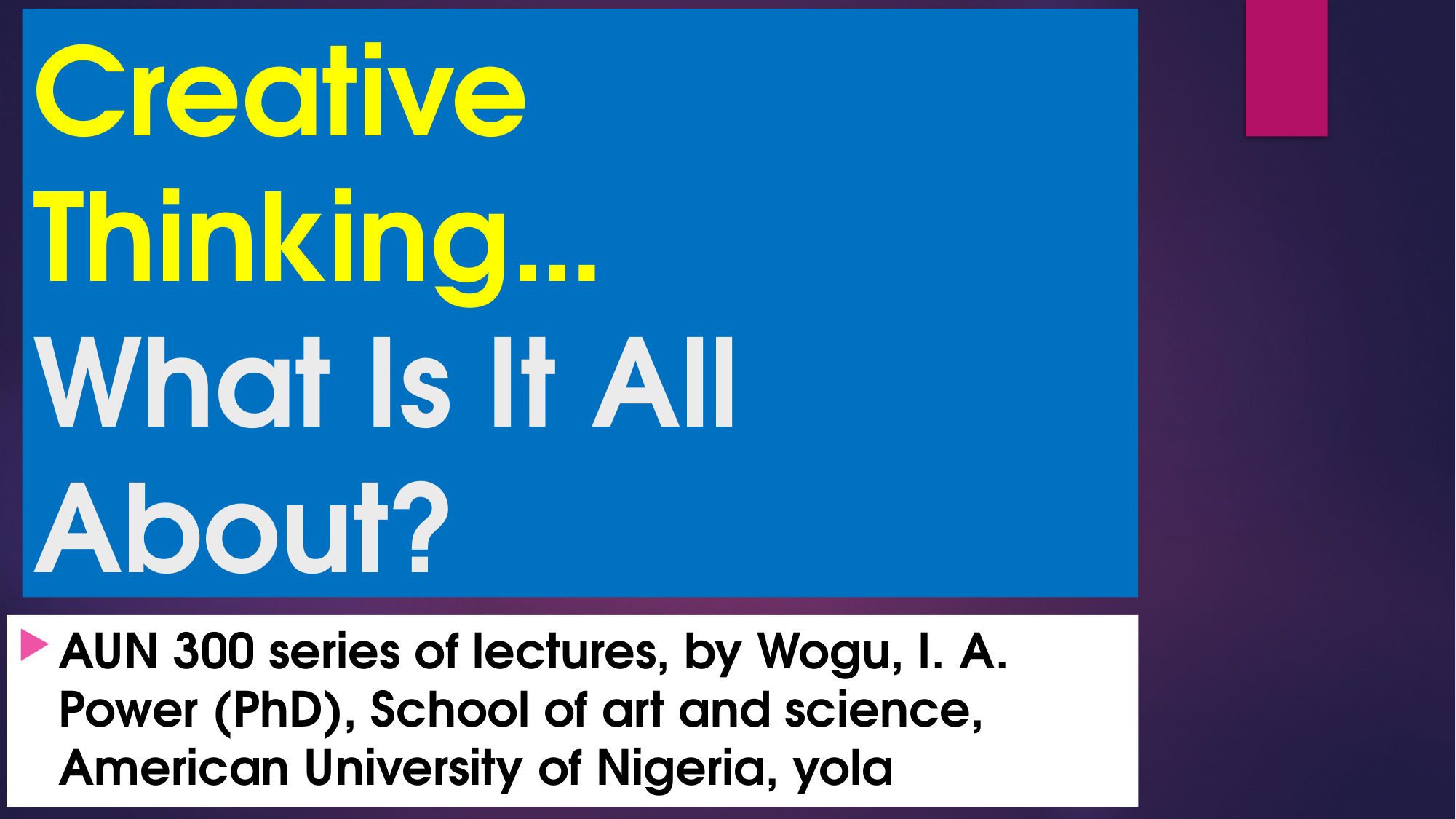

# Creative Thinking… What Is It All About?
AUN 300 series of lectures, by Wogu, I. A. Power (PhD), School of art and science, American University of Nigeria, yola